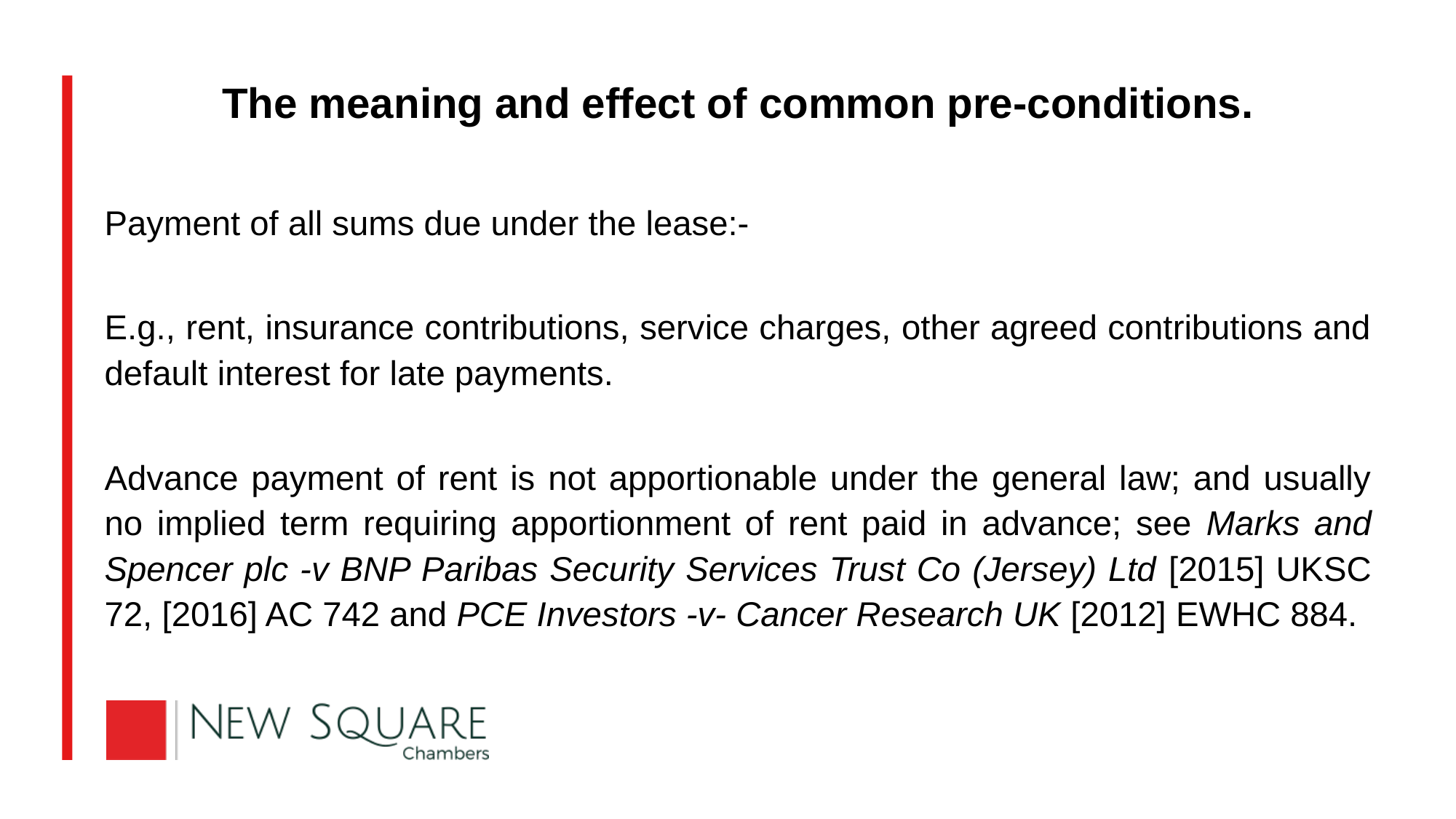

# The meaning and effect of common pre-conditions.
Payment of all sums due under the lease:-

E.g., rent, insurance contributions, service charges, other agreed contributions and default interest for late payments.

Advance payment of rent is not apportionable under the general law; and usually no implied term requiring apportionment of rent paid in advance; see Marks and Spencer plc -v BNP Paribas Security Services Trust Co (Jersey) Ltd [2015] UKSC 72, [2016] AC 742 and PCE Investors -v- Cancer Research UK [2012] EWHC 884.